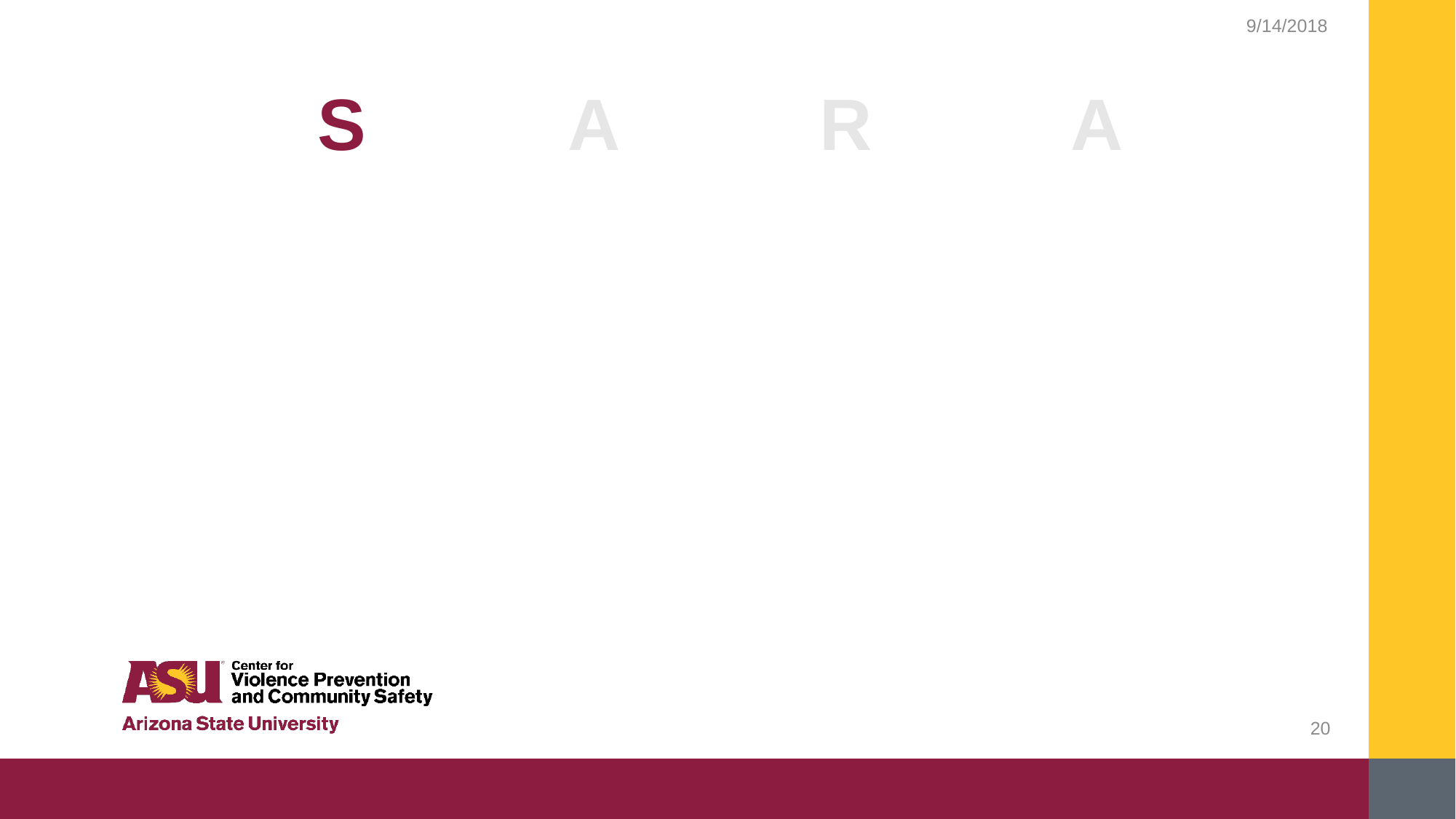

9/14/2018
# S          A          R          A
20